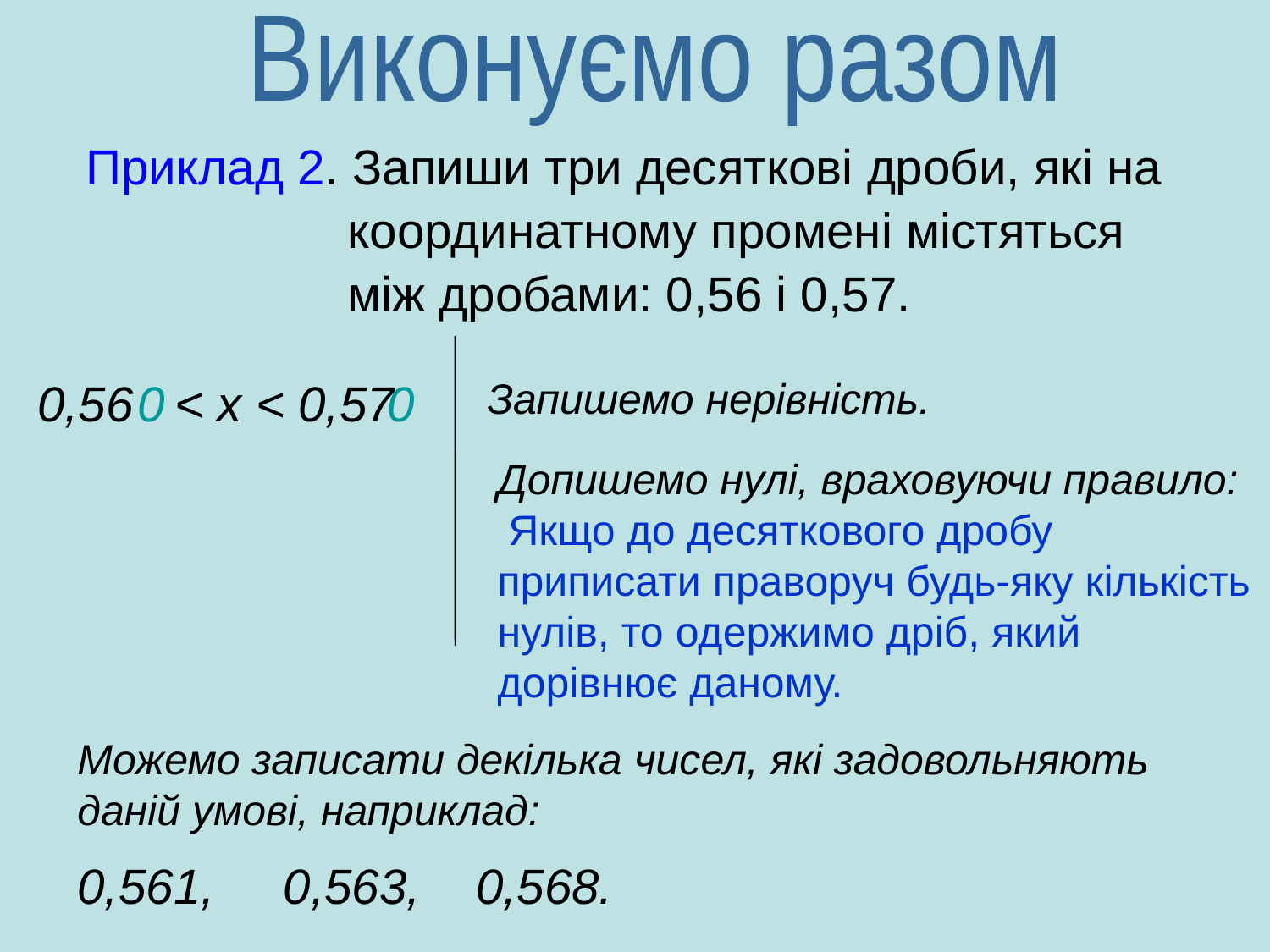

Виконуємо разом
 Приклад 2. Запиши три десяткові дроби, які на
                    координатному промені містяться
                    між дробами: 0,56 і 0,57.

0,56   < x < 0,57
0
0
Запишемо нерівність.
Допишемо нулі, враховуючи правило:
 Якщо до десяткового дробу приписати праворуч будь-яку кількість нулів, то одержимо дріб, який дорівнює даному.
Можемо записати декілька чисел, які задовольняють даній умові, наприклад:

0,561,     0,563,    0,568.